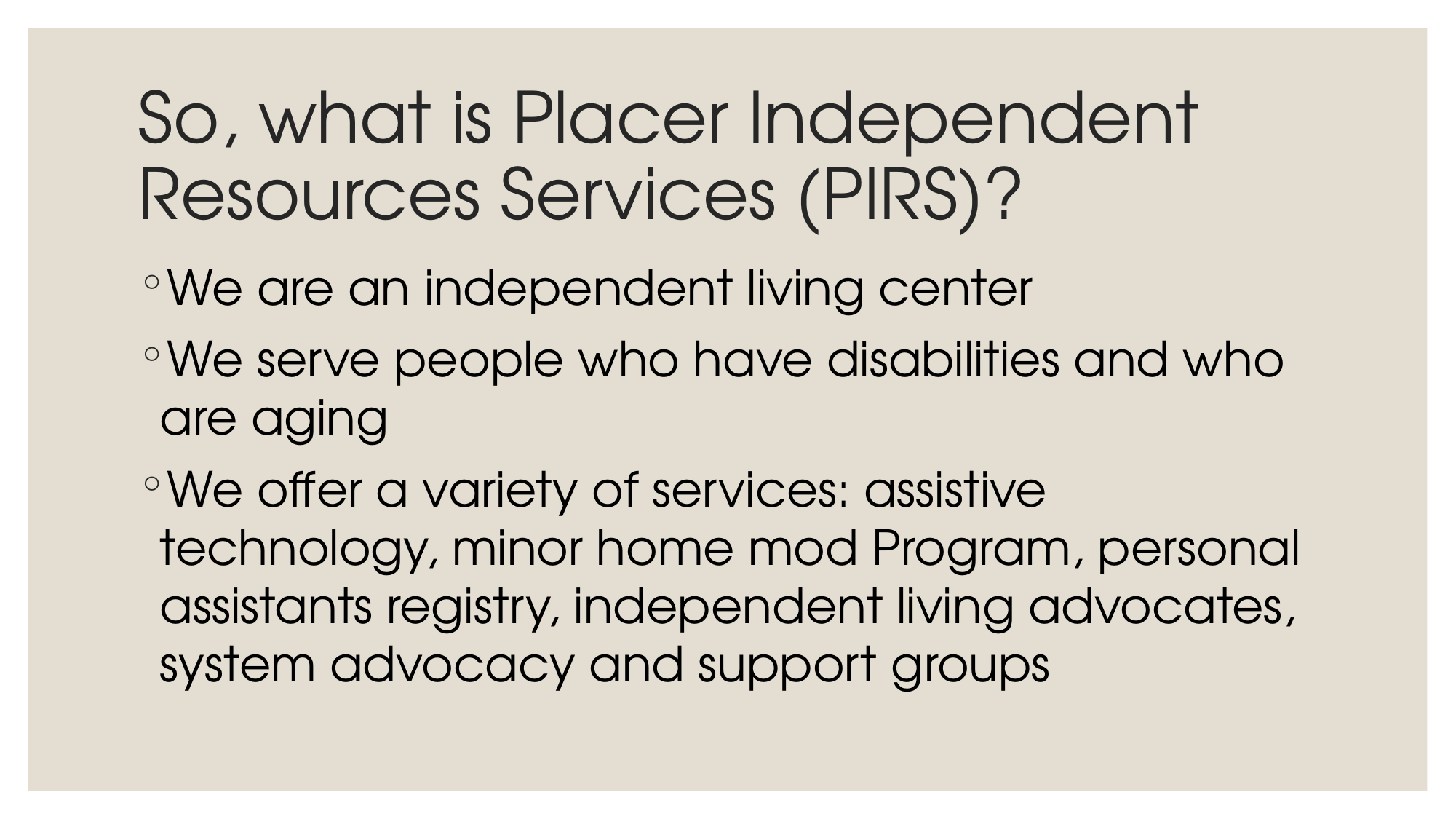

# So, what is Placer Independent Resources Services (PIRS)?
We are an independent living center
We serve people who have disabilities and who are aging
We offer a variety of services: assistive technology, minor home mod Program, personal assistants registry, independent living advocates, system advocacy and support groups